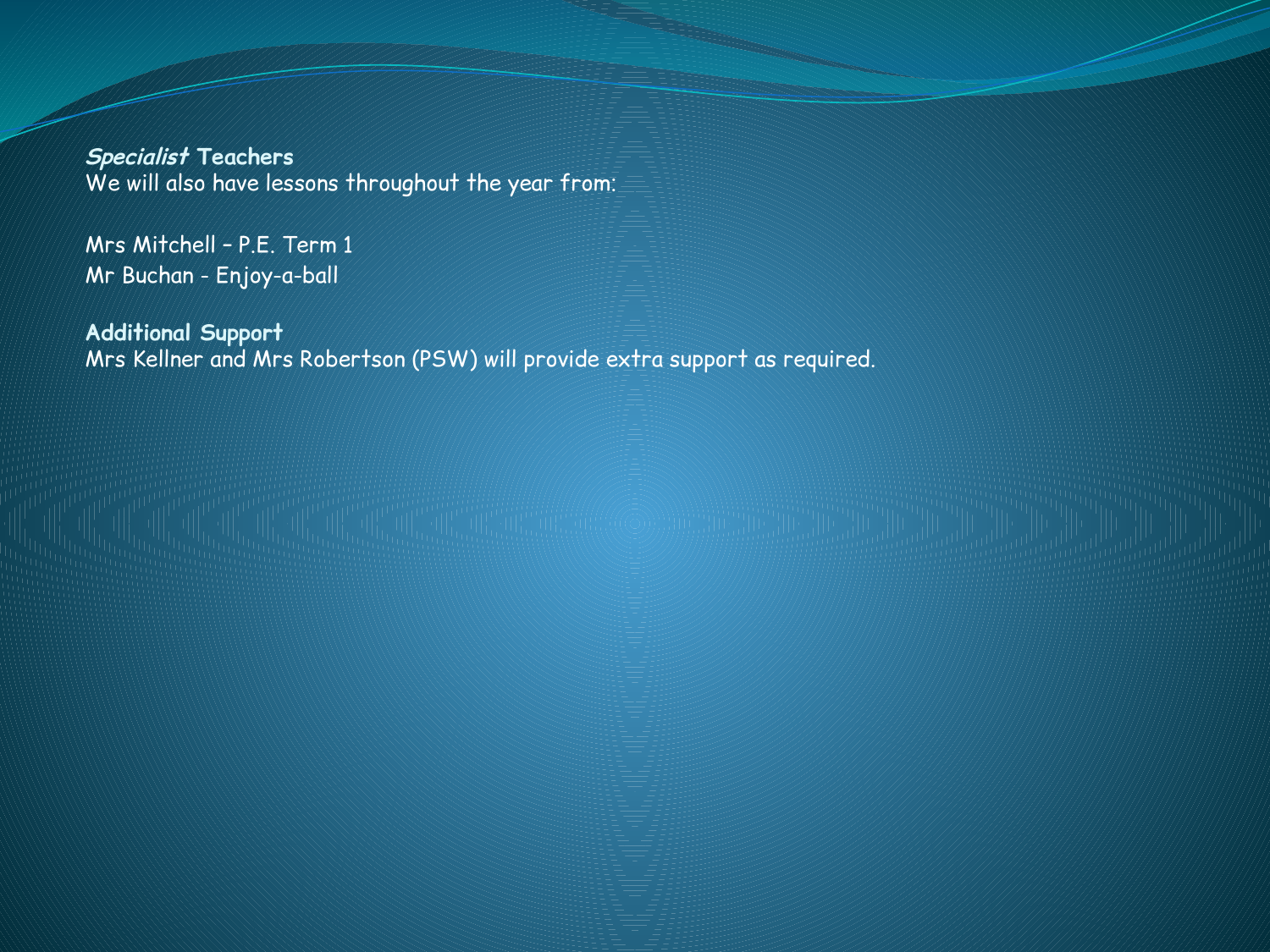

Specialist Teachers
We will also have lessons throughout the year from:

Mrs Mitchell – P.E. Term 1
Mr Buchan - Enjoy-a-ball

Additional Support
Mrs Kellner and Mrs Robertson (PSW) will provide extra support as required.